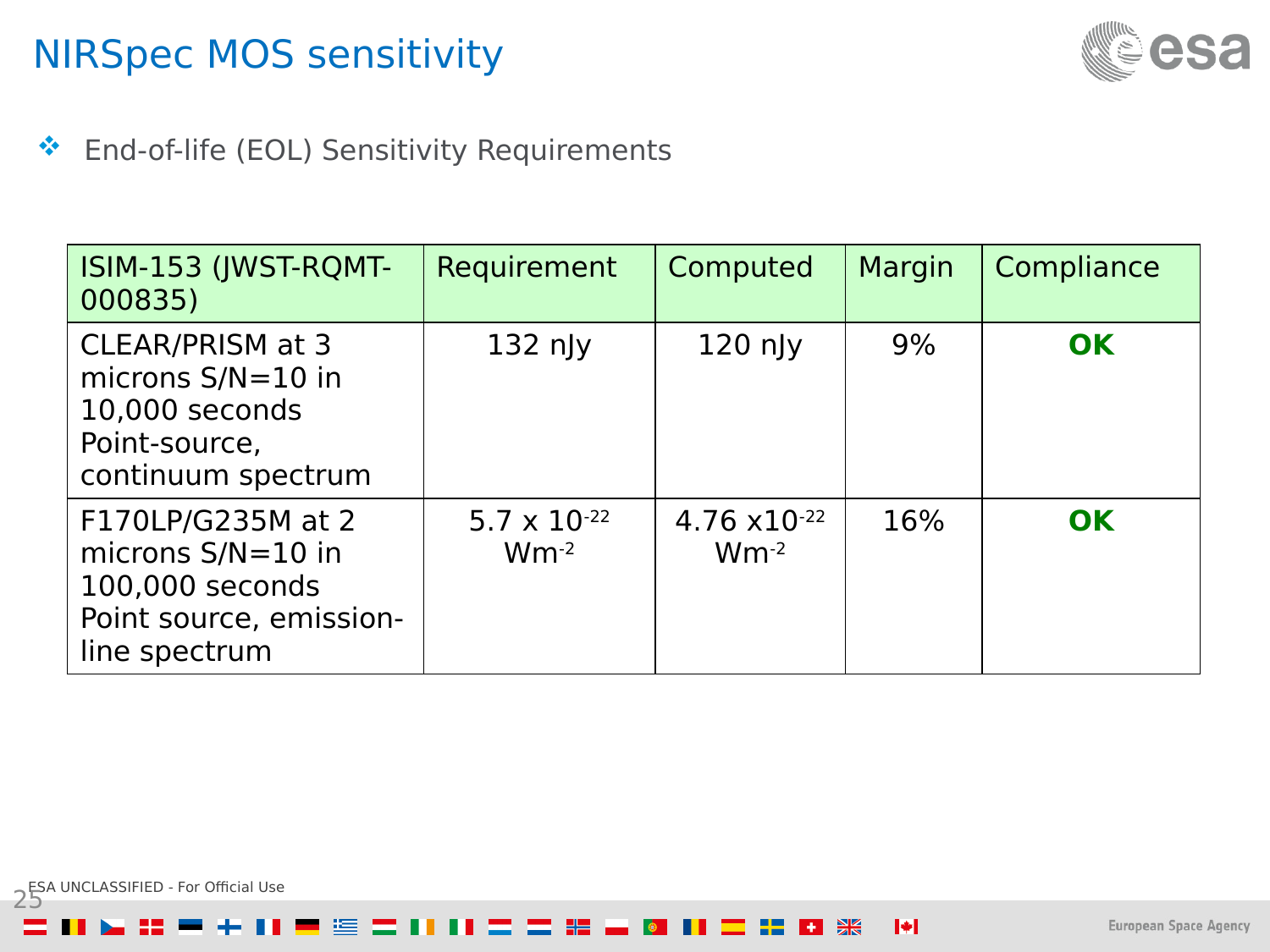

# NIRSpec MOS sensitivity
End-of-life (EOL) Sensitivity Requirements
| ISIM-153 (JWST-RQMT-000835) | Requirement | Computed | Margin | Compliance |
| --- | --- | --- | --- | --- |
| CLEAR/PRISM at 3 microns S/N=10 in 10,000 seconds Point-source, continuum spectrum | 132 nJy | 120 nJy | 9% | OK |
| F170LP/G235M at 2 microns S/N=10 in 100,000 seconds Point source, emission-line spectrum | 5.7 x 10-22 Wm-2 | 4.76 x10-22 Wm-2 | 16% | OK |
25